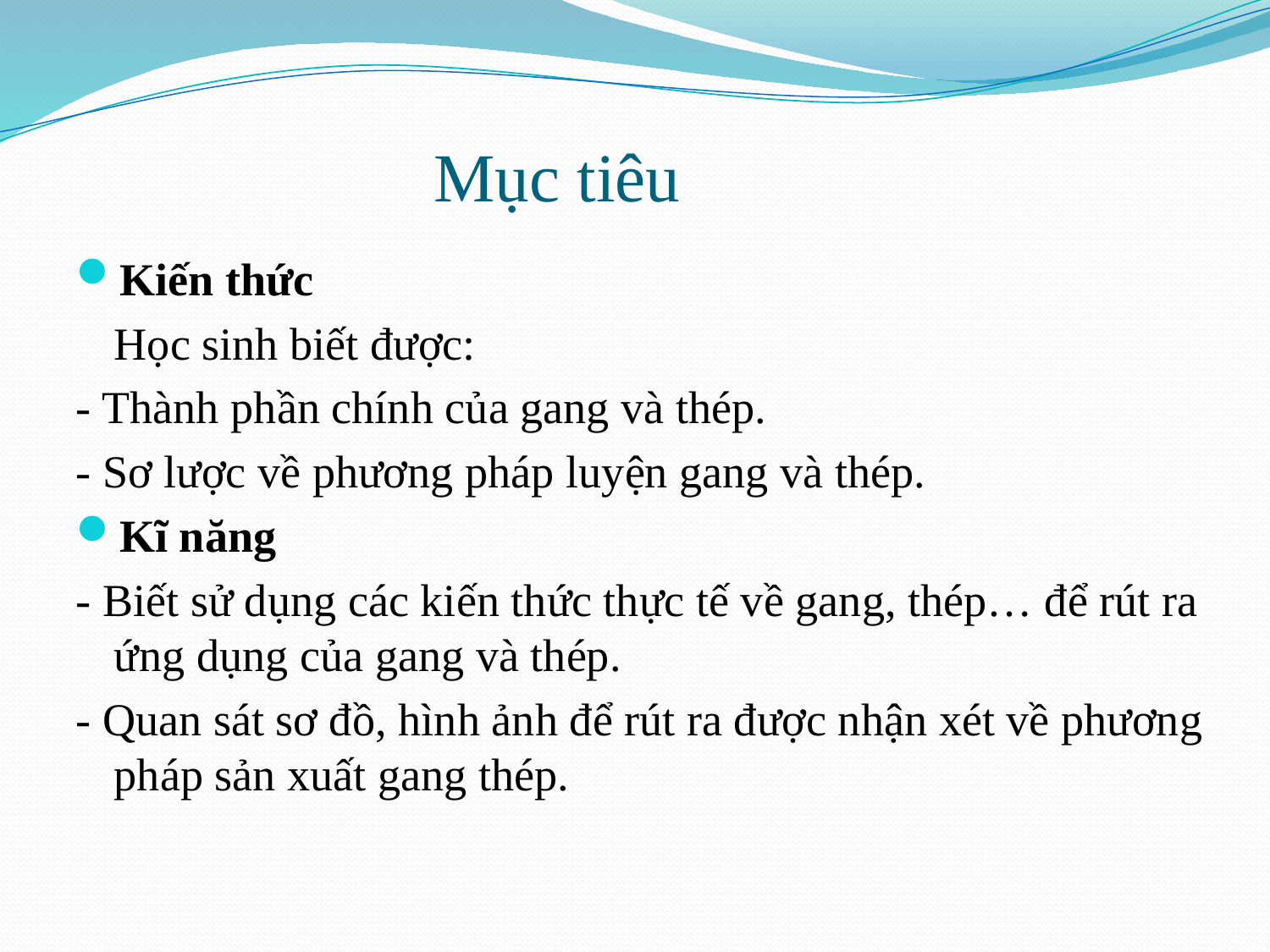

# Mục tiêu
Kiến thức
	Học sinh biết được:
- Thành phần chính của gang và thép.
- Sơ lược về phương pháp luyện gang và thép.
Kĩ năng
- Biết sử dụng các kiến thức thực tế về gang, thép… để rút ra ứng dụng của gang và thép.
- Quan sát sơ đồ, hình ảnh để rút ra được nhận xét về phương pháp sản xuất gang thép.